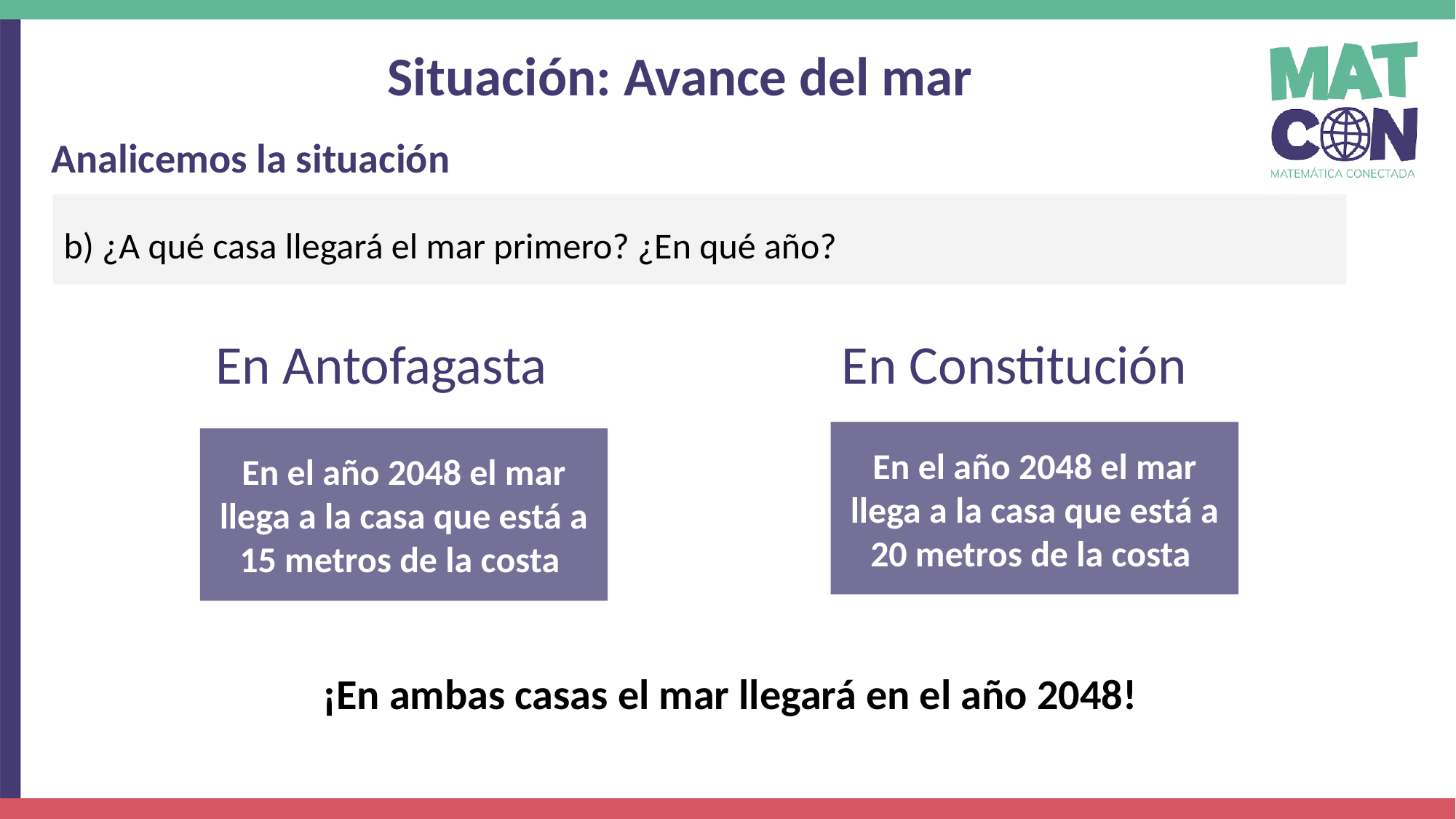

Situación: Avance del mar
Analicemos la situación

b) ¿A qué casa llegará el mar primero? ¿En qué año?
En Antofagasta
En Constitución
En el año 2048 el mar llega a la casa que está a 20 metros de la costa
En el año 2048 el mar llega a la casa que está a 15 metros de la costa
¡En ambas casas el mar llegará en el año 2048!